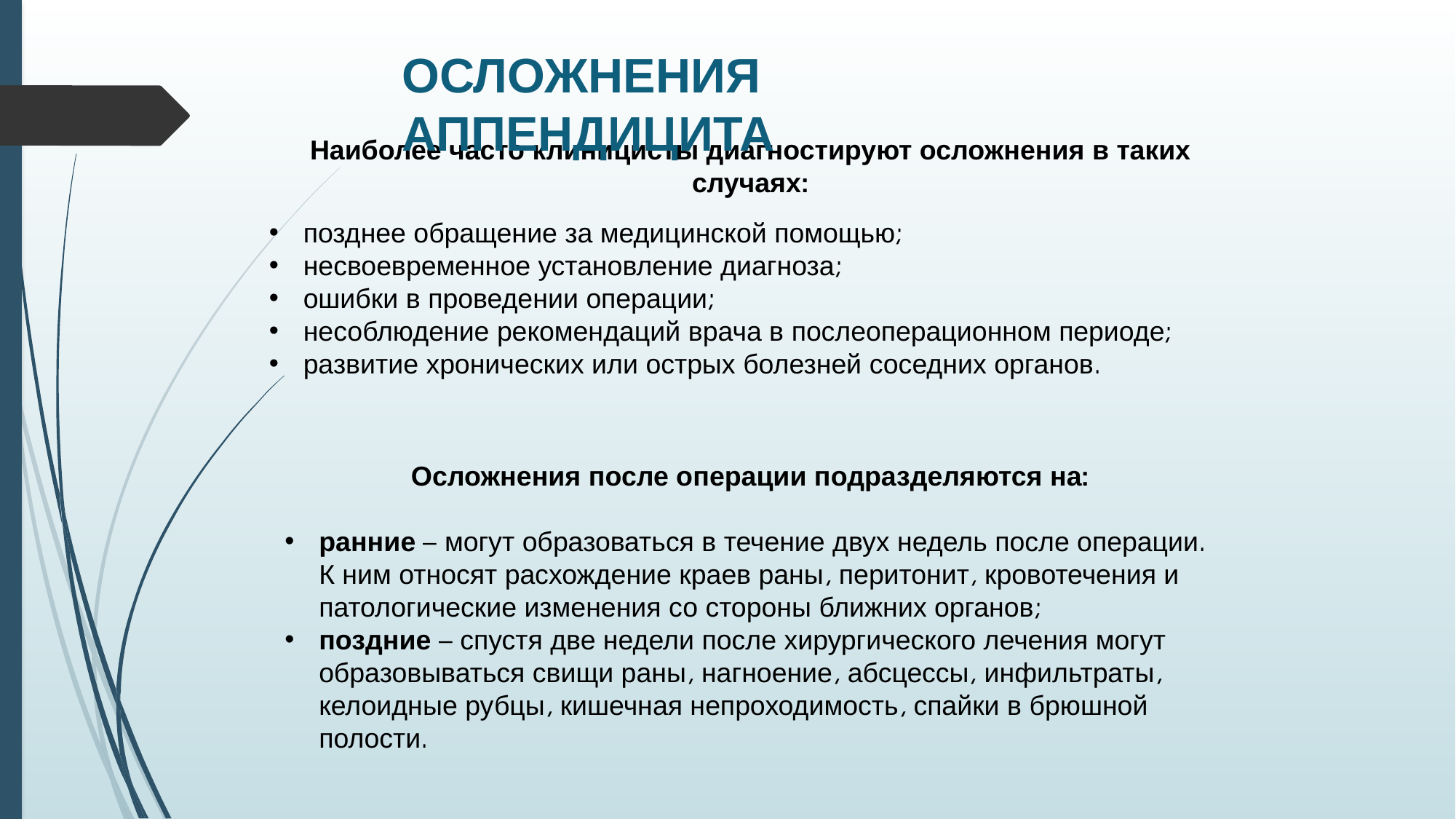

ОСЛОЖНЕНИЯ АППЕНДИЦИТА
Наиболее часто клиницисты диагностируют осложнения в таких случаях:
позднее обращение за медицинской помощью;
несвоевременное установление диагноза;
ошибки в проведении операции;
несоблюдение рекомендаций врача в послеоперационном периоде;
развитие хронических или острых болезней соседних органов.

Осложнения после операции подразделяются на:

ранние – могут образоваться в течение двух недель после операции. К ним относят расхождение краев раны, перитонит, кровотечения и патологические изменения со стороны ближних органов;
поздние – спустя две недели после хирургического лечения могут образовываться свищи раны, нагноение, абсцессы, инфильтраты, келоидные рубцы, кишечная непроходимость, спайки в брюшной полости.